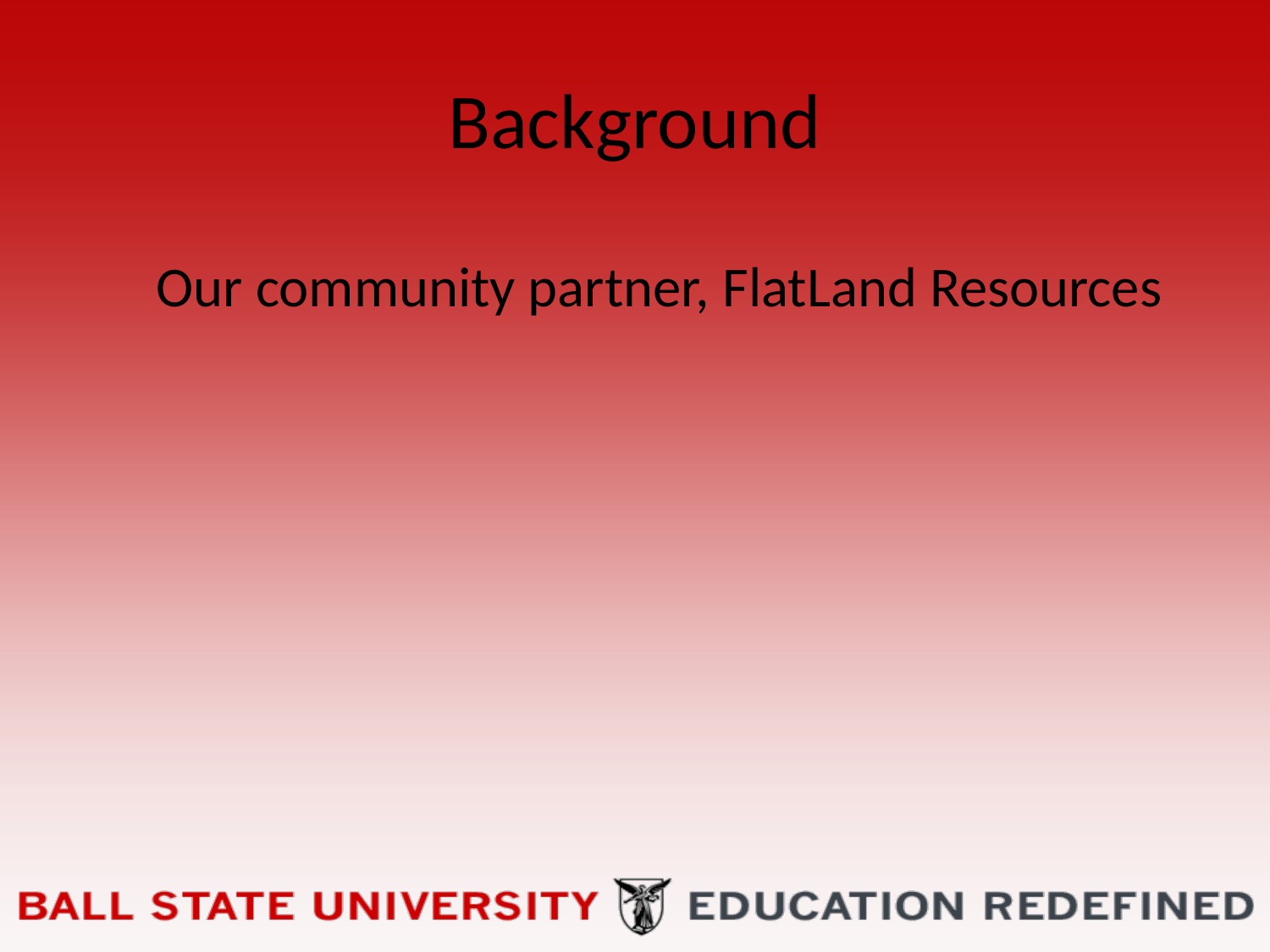

# Background
Our community partner, FlatLand Resources